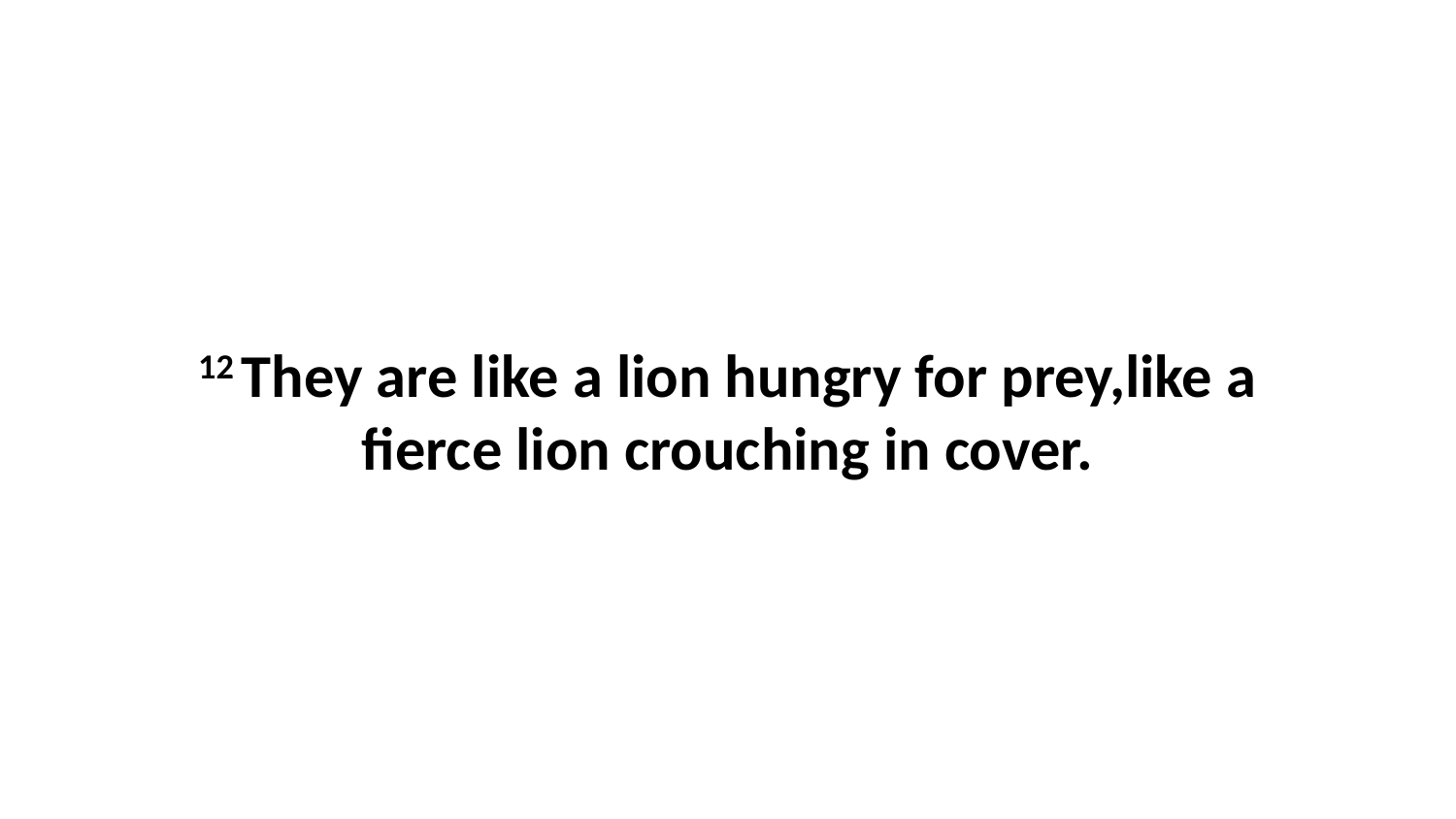

12 They are like a lion hungry for prey,like a fierce lion crouching in cover.